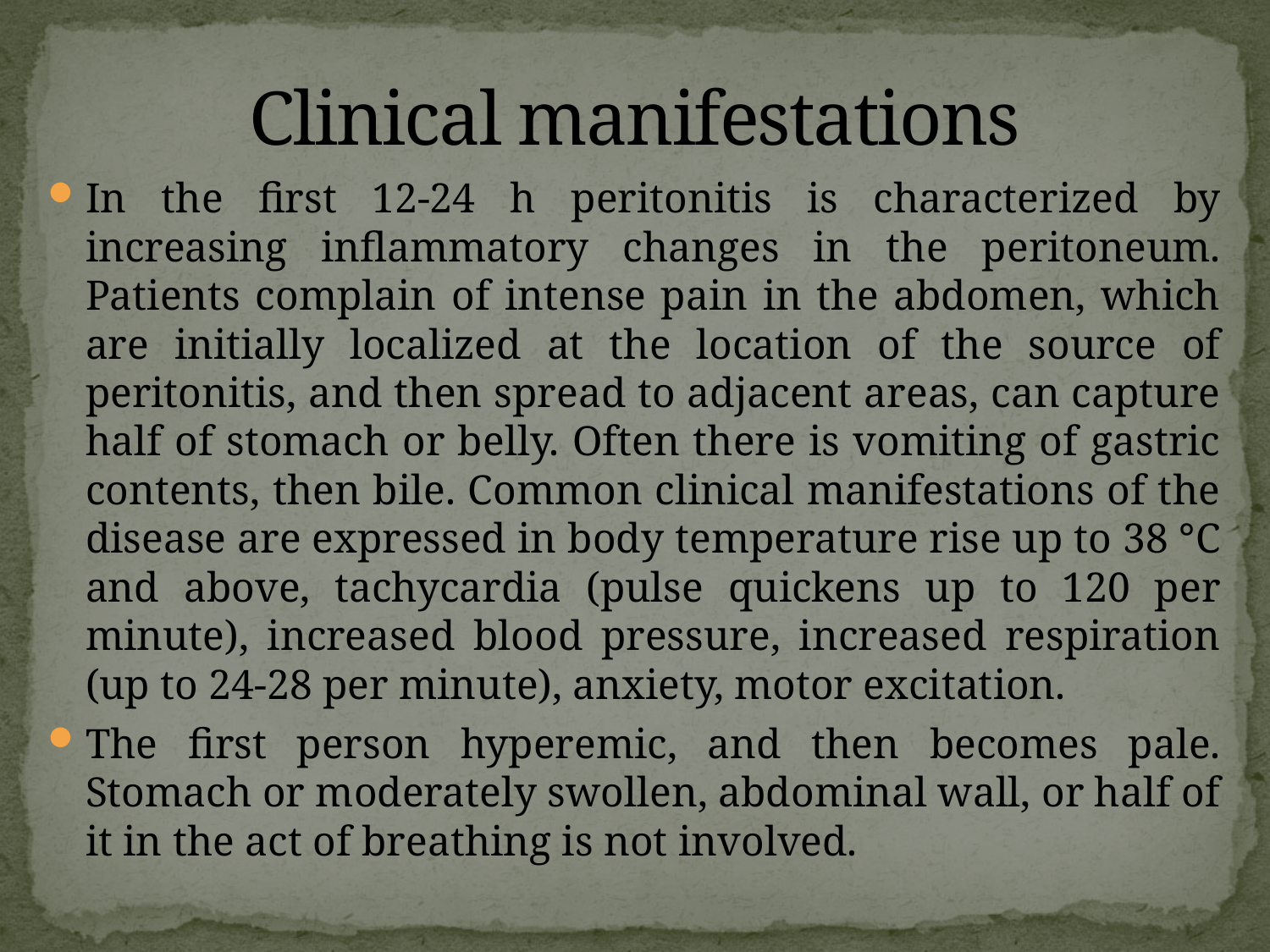

# Clinical manifestations
In the first 12-24 h peritonitis is characterized by increasing inflammatory changes in the peritoneum. Patients complain of intense pain in the abdomen, which are initially localized at the location of the source of peritonitis, and then spread to adjacent areas, can capture half of stomach or belly. Often there is vomiting of gastric contents, then bile. Common clinical manifestations of the disease are expressed in body temperature rise up to 38 °C and above, tachycardia (pulse quickens up to 120 per minute), increased blood pressure, increased respiration (up to 24-28 per minute), anxiety, motor excitation.
The first person hyperemic, and then becomes pale. Stomach or moderately swollen, abdominal wall, or half of it in the act of breathing is not involved.